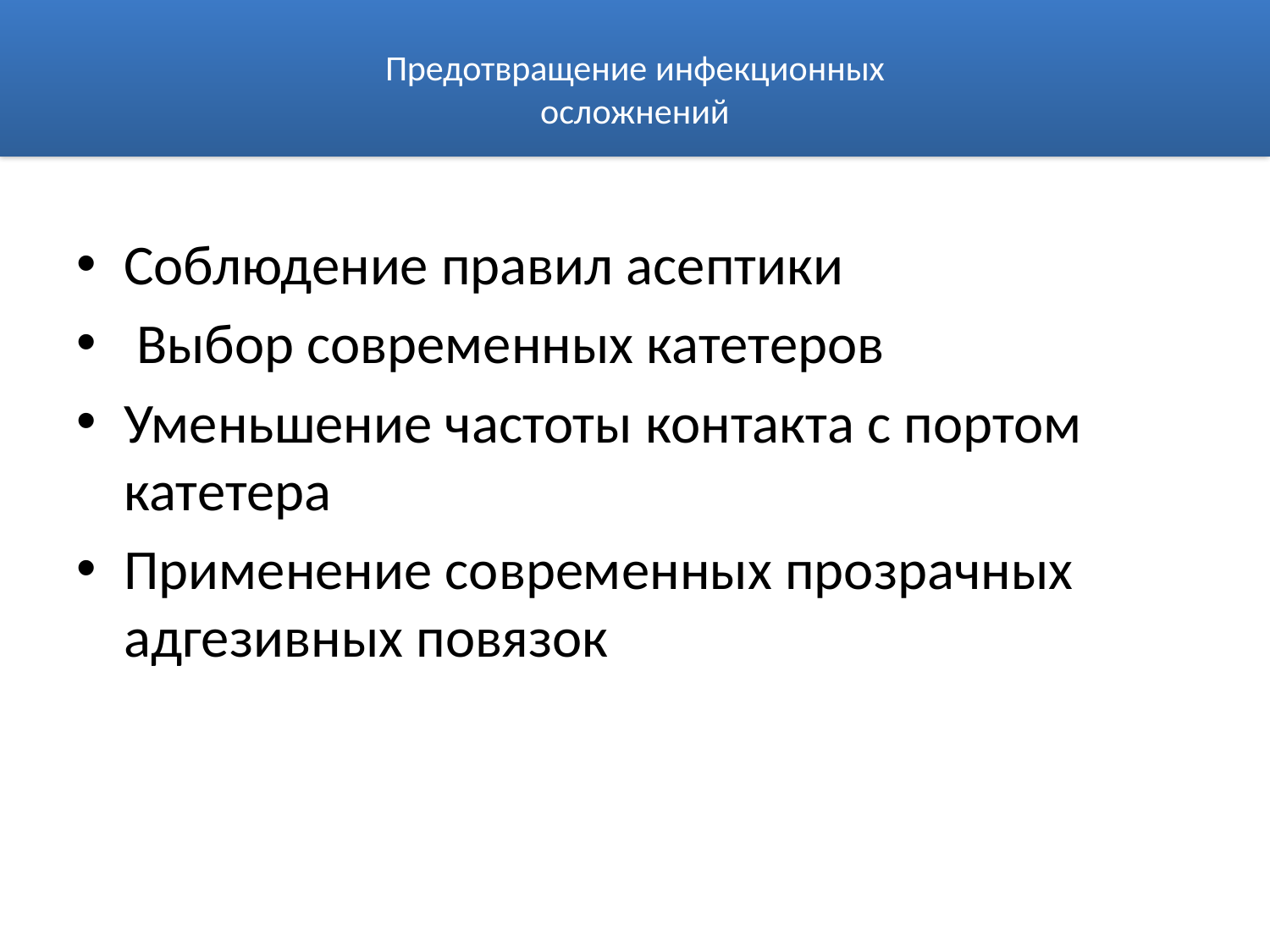

# Предотвращение инфекционных осложнений
Соблюдение правил асептики
 Выбор современных катетеров
Уменьшение частоты контакта с портом катетера
Применение современных прозрачных адгезивных повязок